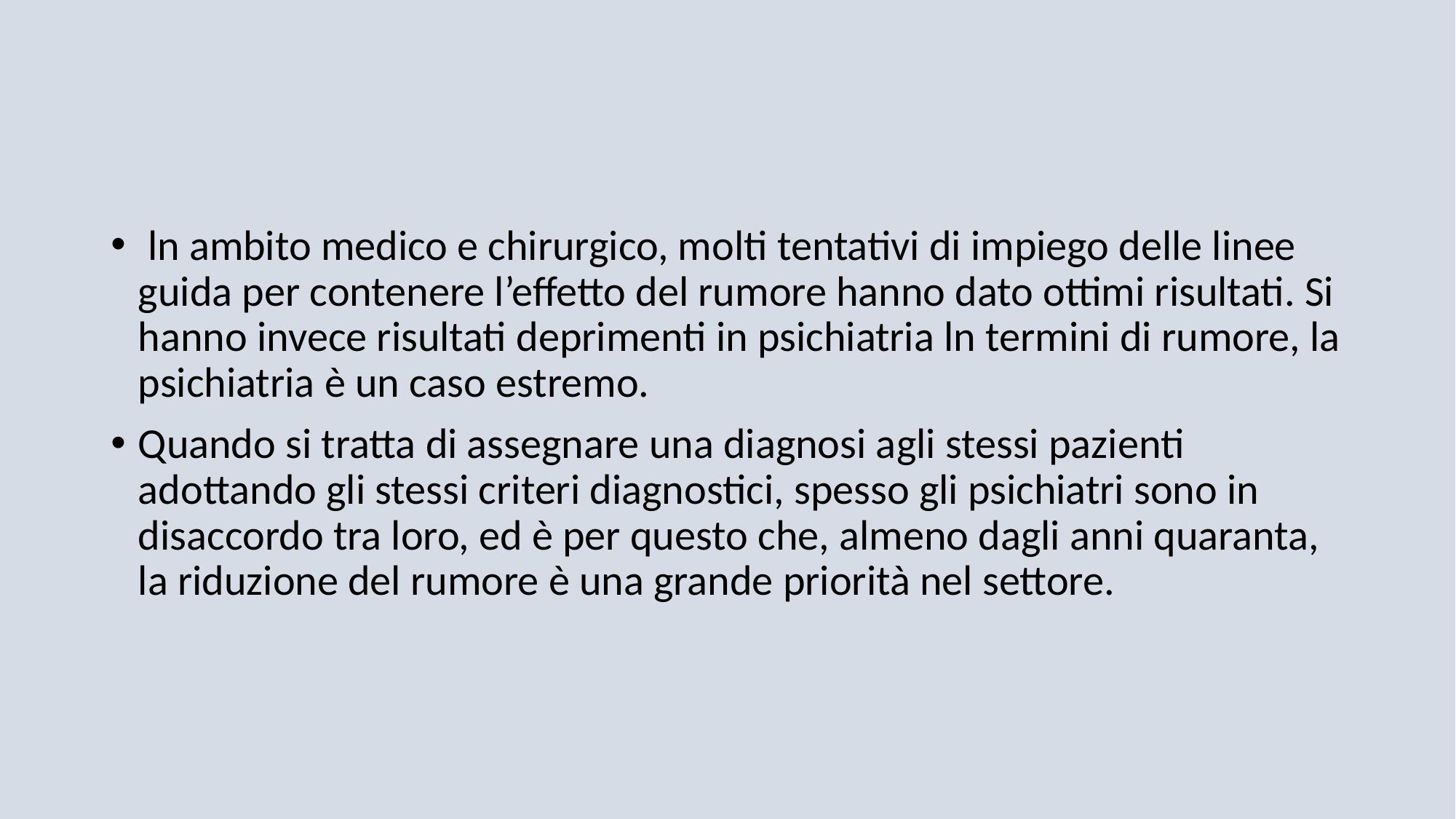

#
 ln ambito medico e chirurgico, molti tentativi di impiego delle linee guida per contenere l’effetto del rumore hanno dato ottimi risultati. Si hanno invece risultati deprimenti in psichiatria ln termini di rumore, la psichiatria è un caso estremo.
Quando si tratta di assegnare una diagnosi agli stessi pazienti adottando gli stessi criteri diagnostici, spesso gli psichiatri sono in disaccordo tra loro, ed è per questo che, almeno dagli anni quaranta, la riduzione del rumore è una grande priorità nel settore.